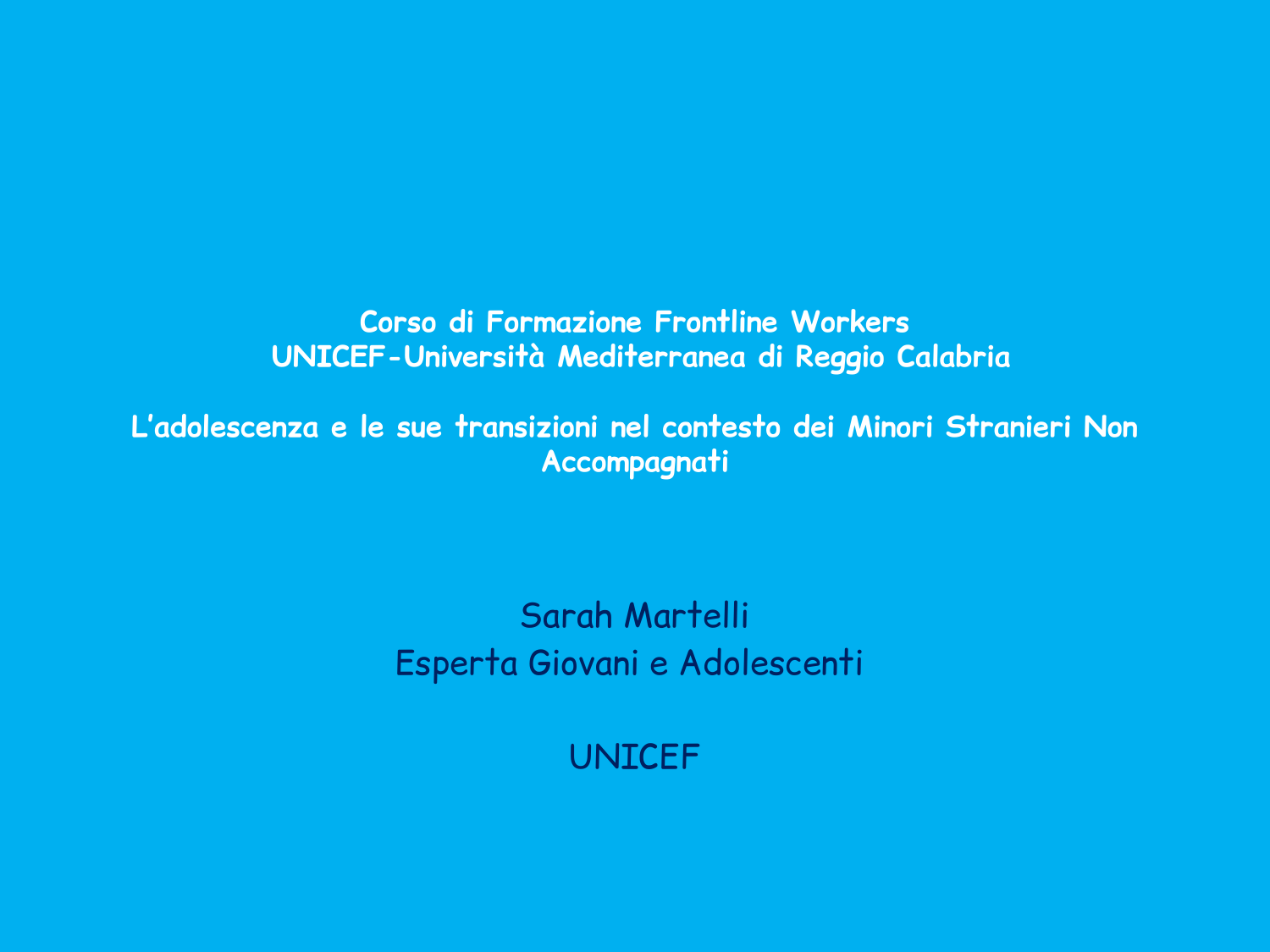

# Corso di Formazione Frontline Workers UNICEF-Università Mediterranea di Reggio Calabria L’adolescenza e le sue transizioni nel contesto dei Minori Stranieri Non Accompagnati

Sarah Martelli
Esperta Giovani e Adolescenti

UNICEF